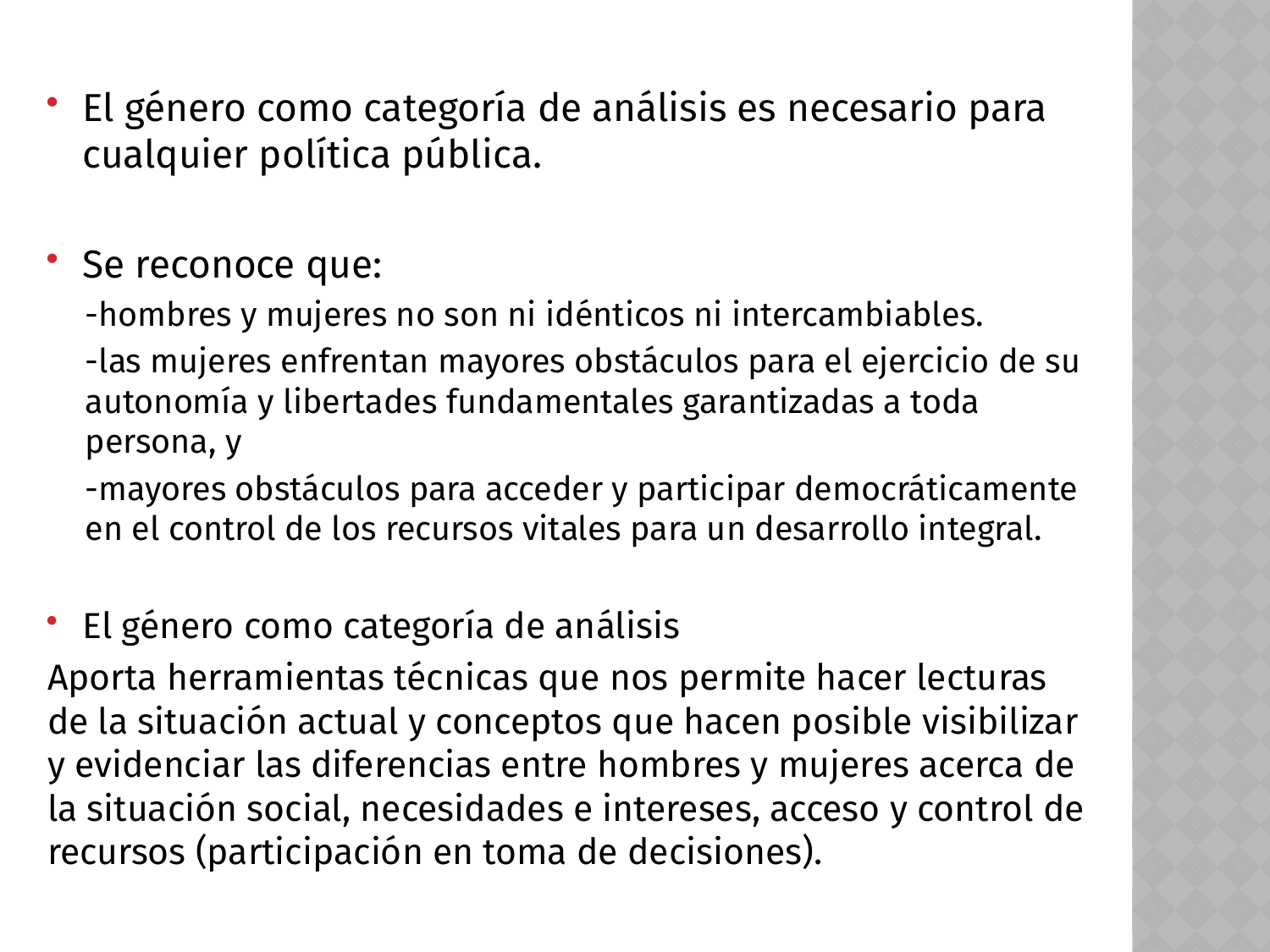

El género como categoría de análisis es necesario para cualquier política pública.

Se reconoce que:
-hombres y mujeres no son ni idénticos ni intercambiables.
-las mujeres enfrentan mayores obstáculos para el ejercicio de su autonomía y libertades fundamentales garantizadas a toda persona, y
-mayores obstáculos para acceder y participar democráticamente en el control de los recursos vitales para un desarrollo integral.

El género como categoría de análisis
Aporta herramientas técnicas que nos permite hacer lecturas de la situación actual y conceptos que hacen posible visibilizar y evidenciar las diferencias entre hombres y mujeres acerca de la situación social, necesidades e intereses, acceso y control de recursos (participación en toma de decisiones).